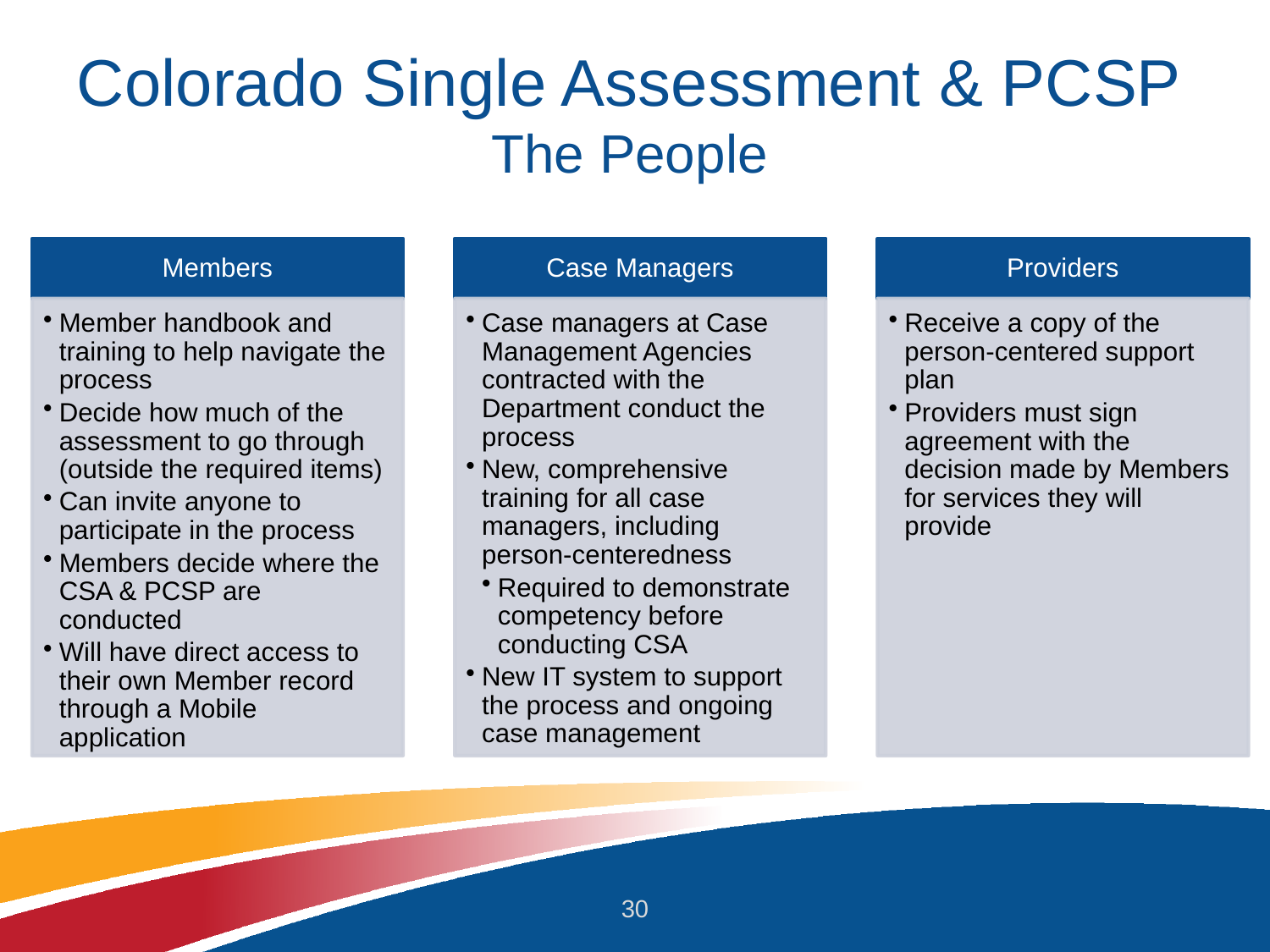

# Colorado Single Assessment & PCSP The People
Members
Member handbook and training to help navigate the process
Decide how much of the assessment to go through (outside the required items)
Can invite anyone to participate in the process
Members decide where the CSA & PCSP are conducted
Will have direct access to their own Member record through a Mobile application
Case Managers
Case managers at Case Management Agencies contracted with the Department conduct the process
New, comprehensive training for all case managers, including person-centeredness
Required to demonstrate competency before conducting CSA
New IT system to support the process and ongoing case management
Providers
Receive a copy of the person-centered support plan
Providers must sign agreement with the decision made by Members for services they will provide
30